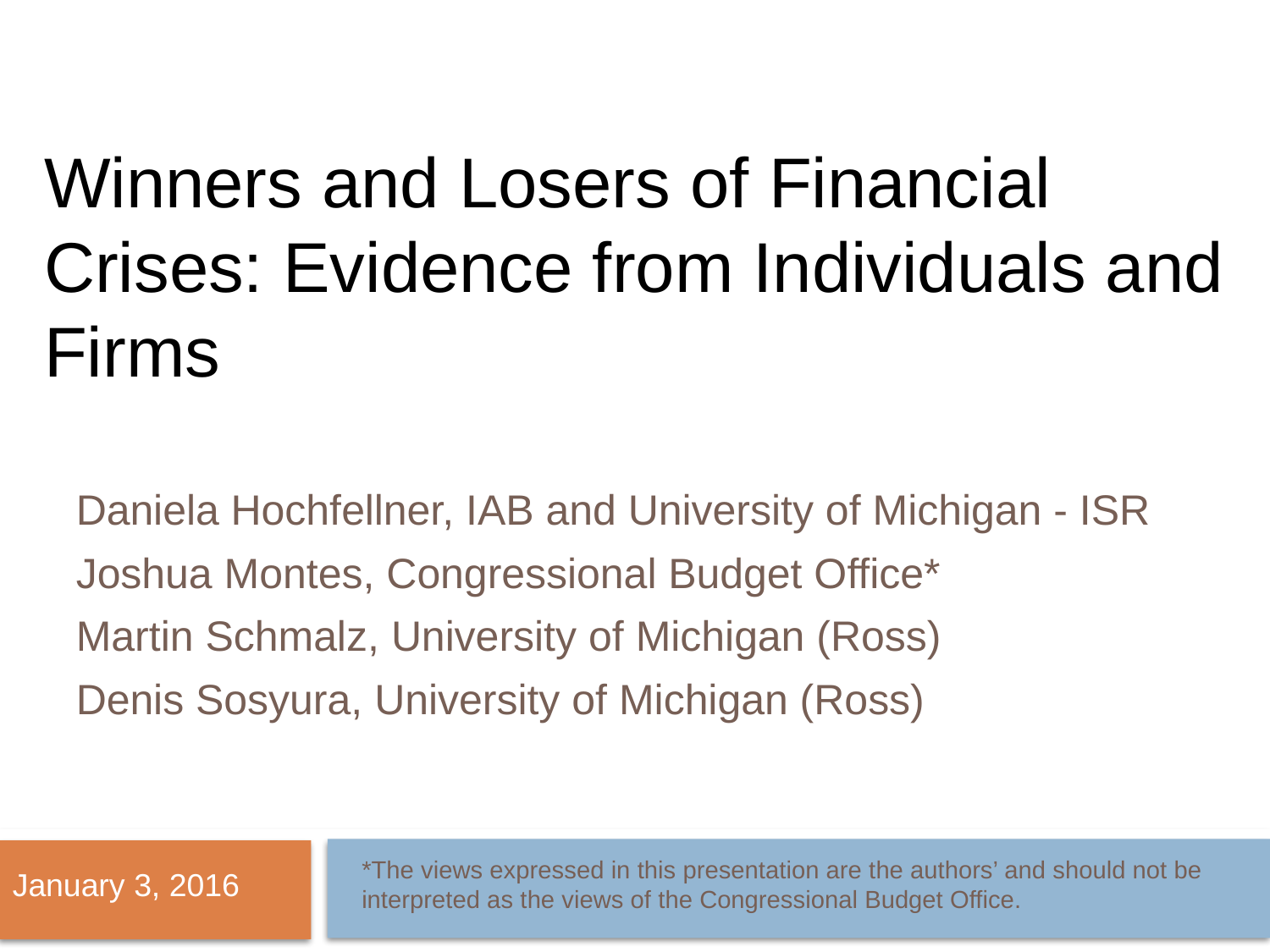

# Winners and Losers of Financial Crises: Evidence from Individuals and Firms
Daniela Hochfellner, IAB and University of Michigan - ISR
Joshua Montes, Congressional Budget Office*
Martin Schmalz, University of Michigan (Ross)
Denis Sosyura, University of Michigan (Ross)
*The views expressed in this presentation are the authors’ and should not be interpreted as the views of the Congressional Budget Office.
January 3, 2016